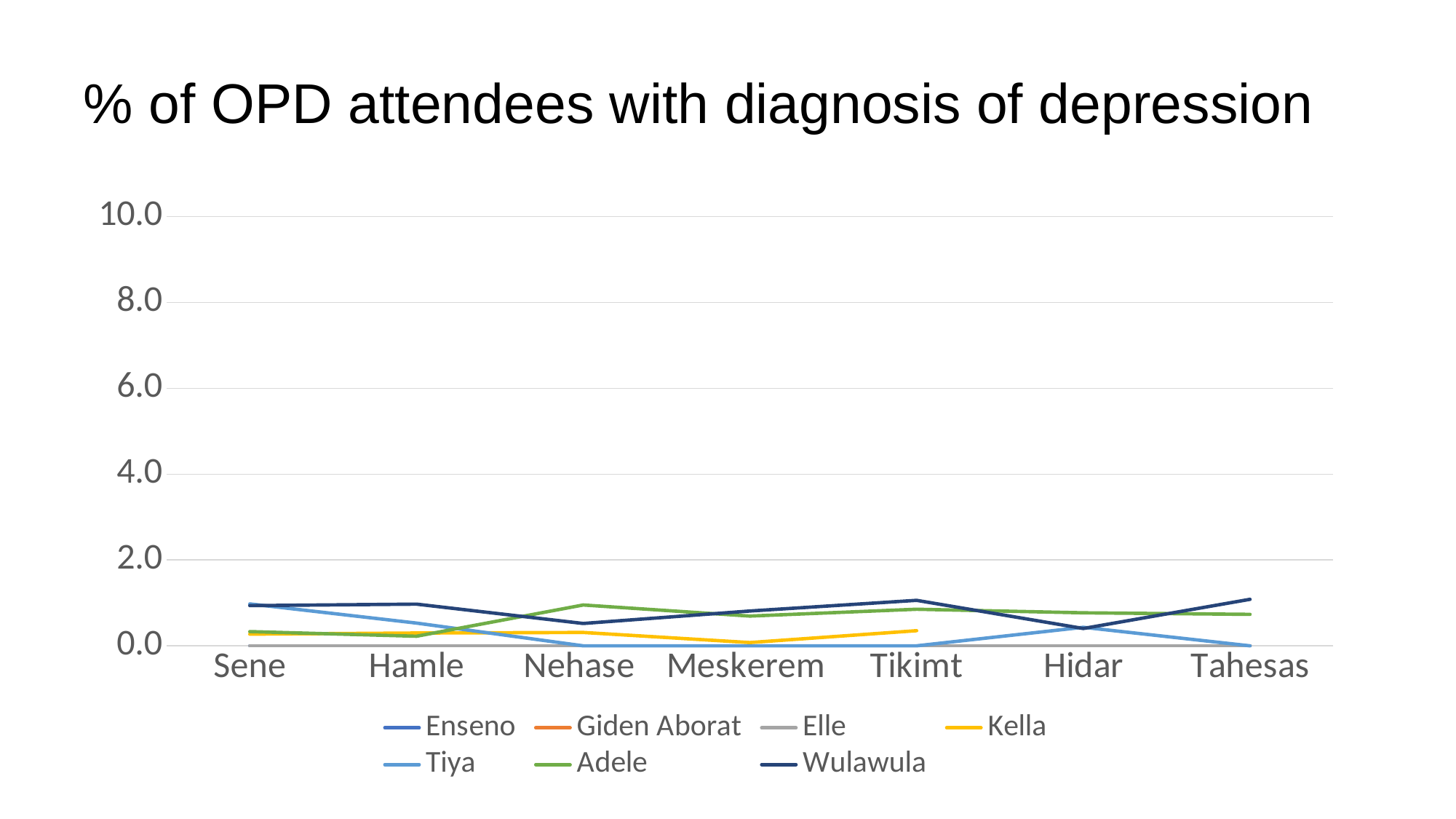

# % of OPD attendees with diagnosis of depression

### Chart

| Category | Enseno | Giden Aborat | Elle | Kella | Tiya | Adele | Wulawula |
|---|---|---|---|---|---|---|---|
| Sene | 0.0 | None | 0.0 | 0.2717391304347826 | 0.975609756097561 | 0.3308519437551696 | 0.9358752166377816 |
| Hamle | 0.0 | None | 0.0 | 0.29818181818181816 | 0.5291005291005291 | 0.22288261515601782 | 0.9712230215827338 |
| Nehase  | 0.0 | 0.0 | 0.0 | 0.3112033195020747 | 0.0 | 0.9505703422053232 | 0.5208333333333334 |
| Meskerem  | 0.0 | 0.0 | 0.0 | 0.07558578987150416 | 0.0 | 0.6925207756232687 | 0.8111239860950173 |
| Tikimt | 0.0 | 0.0 | 0.0 | 0.3523608174770965 | 0.0 | 0.8517887563884157 | 1.0596026490066226 |
| Hidar | 0.0 | 0.0 | 0.0 | None | 0.43103448275862066 | 0.7692307692307693 | 0.4032258064516129 |
| Tahesas | 0.0 | 0.0 | 0.0 | None | 0.0 | 0.7331378299120235 | 1.08359133126935 |